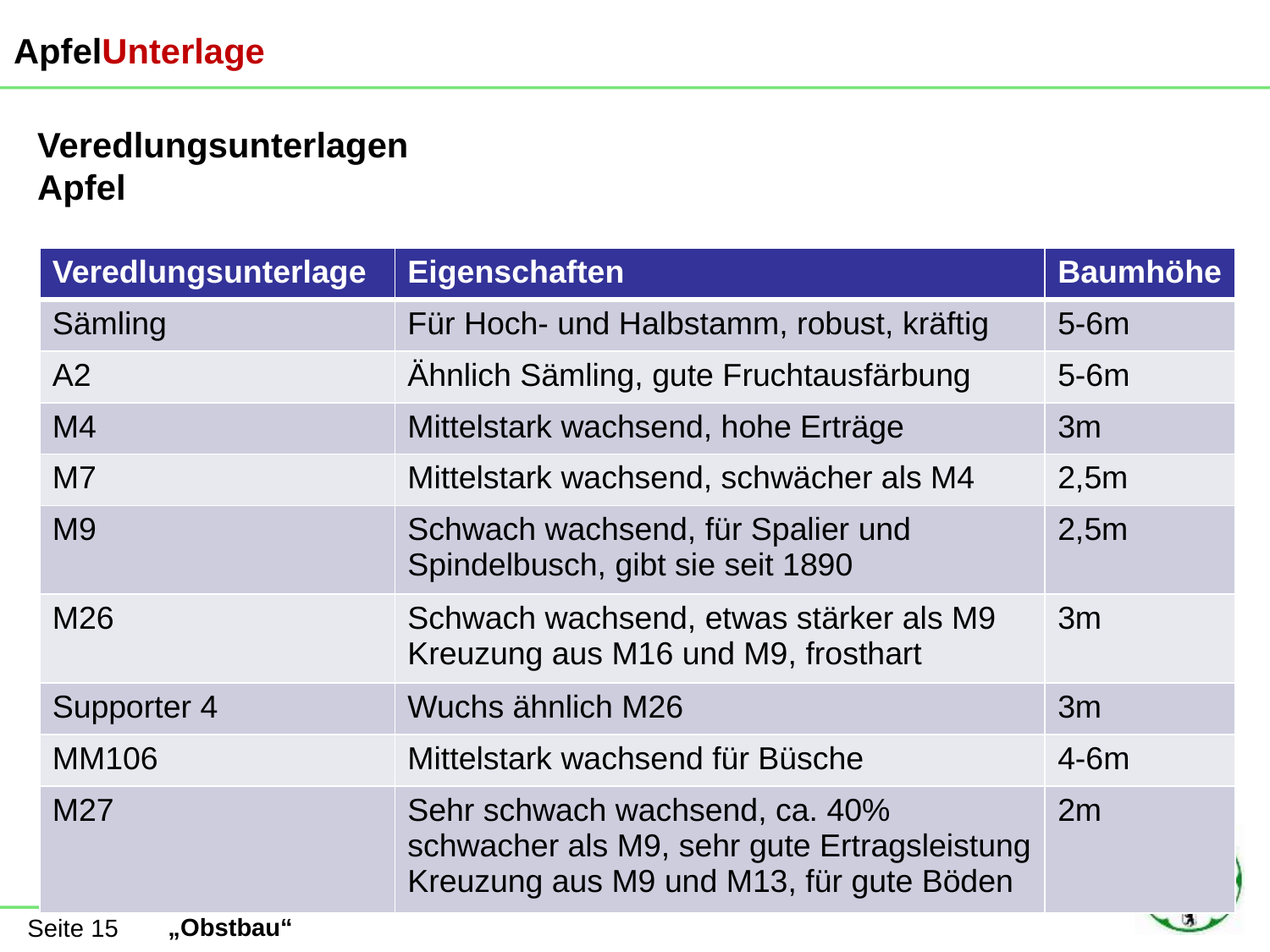

ApfelUnterlage
Veredlungsunterlagen
Apfel

| Veredlungsunterlage | Eigenschaften | Baumhöhe |
| --- | --- | --- |
| Sämling | Für Hoch- und Halbstamm, robust, kräftig | 5-6m |
| A2 | Ähnlich Sämling, gute Fruchtausfärbung | 5-6m |
| M4 | Mittelstark wachsend, hohe Erträge | 3m |
| M7 | Mittelstark wachsend, schwächer als M4 | 2,5m |
| M9 | Schwach wachsend, für Spalier und Spindelbusch, gibt sie seit 1890 | 2,5m |
| M26 | Schwach wachsend, etwas stärker als M9 Kreuzung aus M16 und M9, frosthart | 3m |
| Supporter 4 | Wuchs ähnlich M26 | 3m |
| MM106 | Mittelstark wachsend für Büsche | 4-6m |
| M27 | Sehr schwach wachsend, ca. 40% schwacher als M9, sehr gute Ertragsleistung Kreuzung aus M9 und M13, für gute Böden | 2m |
Seite 15
„Obstbau“